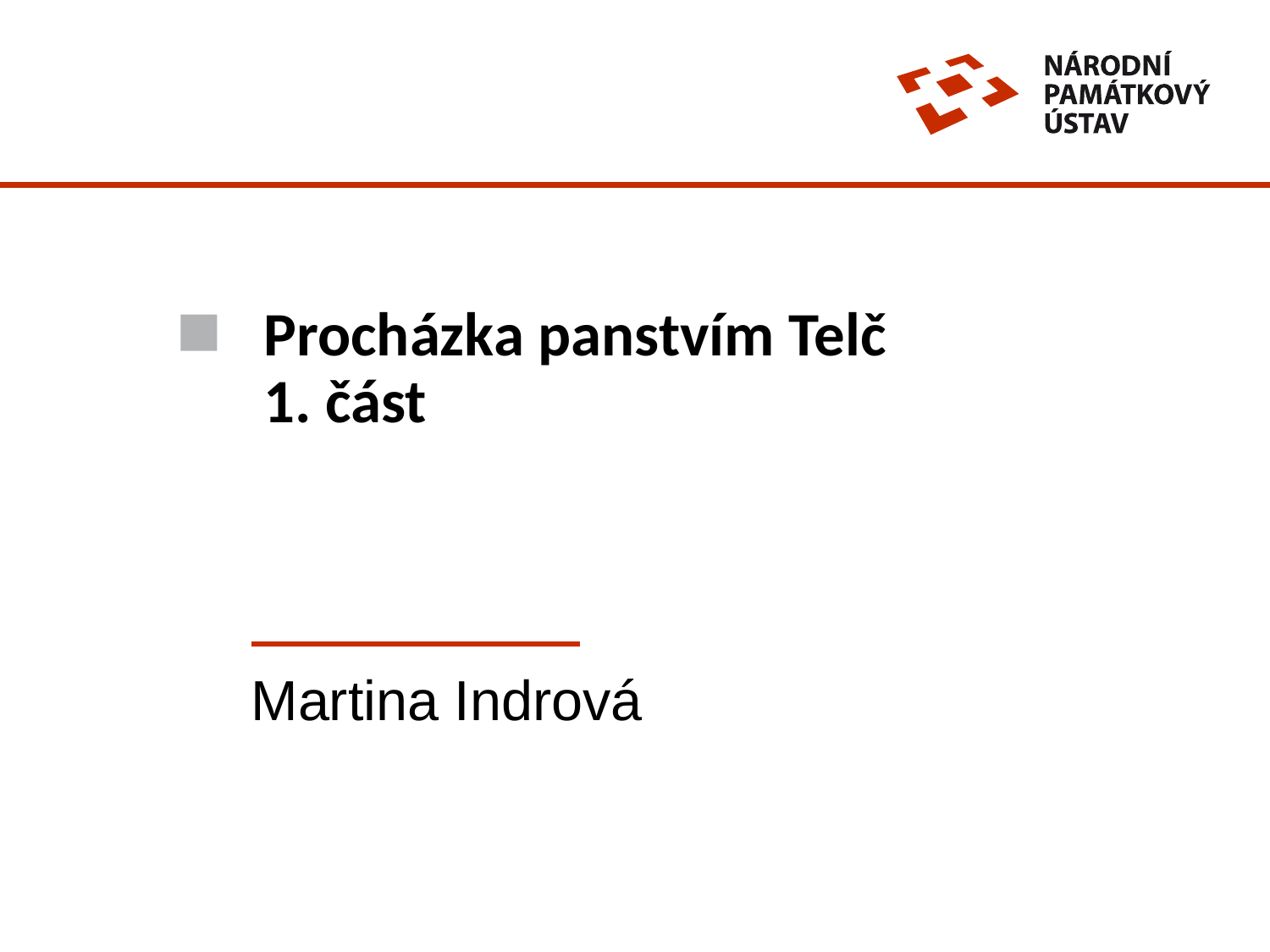

# Procházka panstvím Telč 1. část
Martina Indrová